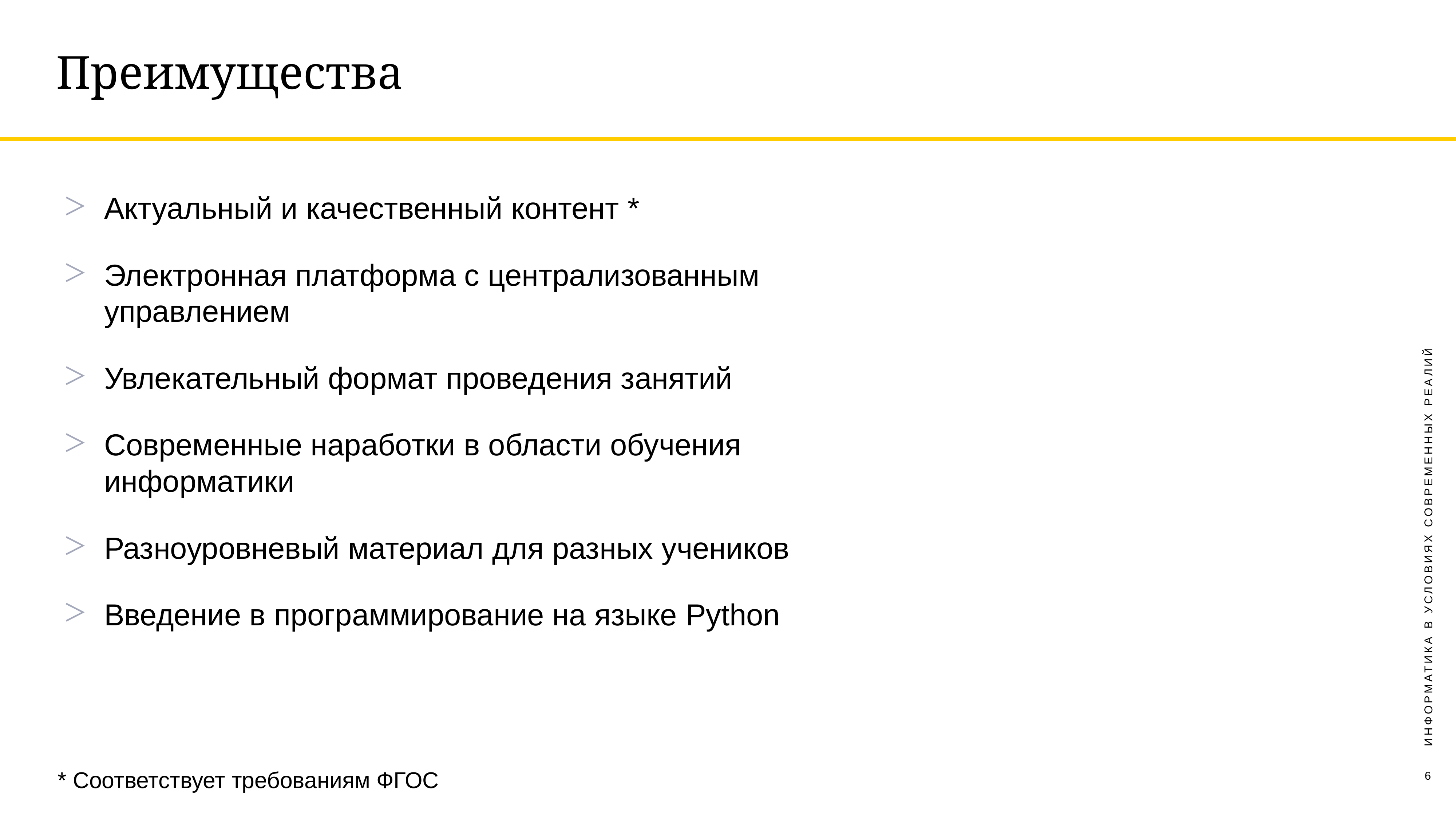

# Преимущества
Актуальный и качественный контент *
Электронная платформа с централизованным управлением
Увлекательный формат проведения занятий
Современные наработки в области обучения информатики
Разноуровневый материал для разных учеников
Введение в программирование на языке Python
ИНФОРМАТИКА В УСЛОВИЯХ СОВРЕМЕННЫХ РЕАЛИЙ
* Соответствует требованиям ФГОС
6